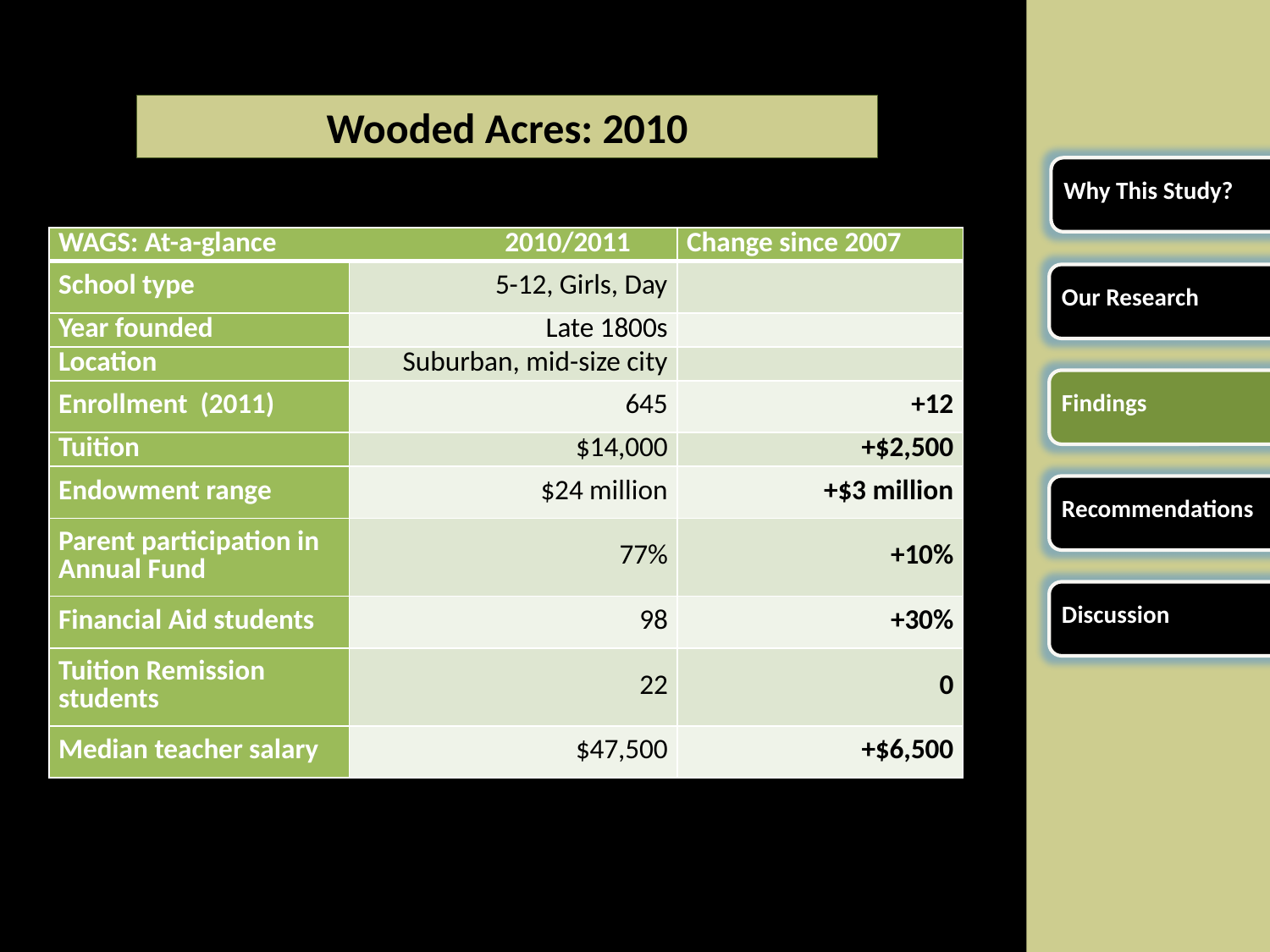

Wooded Acres: 2010

Why This Study?
| WAGS: At-a-glance 2010/2011 |  | Change since 2007 |
| --- | --- | --- |
| School type | 5-12, Girls, Day |  |
| Year founded | Late 1800s |  |
| Location | Suburban, mid-size city |  |
| Enrollment (2011) | 645 | +12 |
| Tuition | $14,000 | +$2,500 |
| Endowment range | $24 million | +$3 million |
| Parent participation in Annual Fund | 77% | +10% |
| Financial Aid students | 98 | +30% |
| Tuition Remission students | 22 | 0 |
| Median teacher salary | $47,500 | +$6,500 |

Our Research

Findings

Recommendations

Discussion